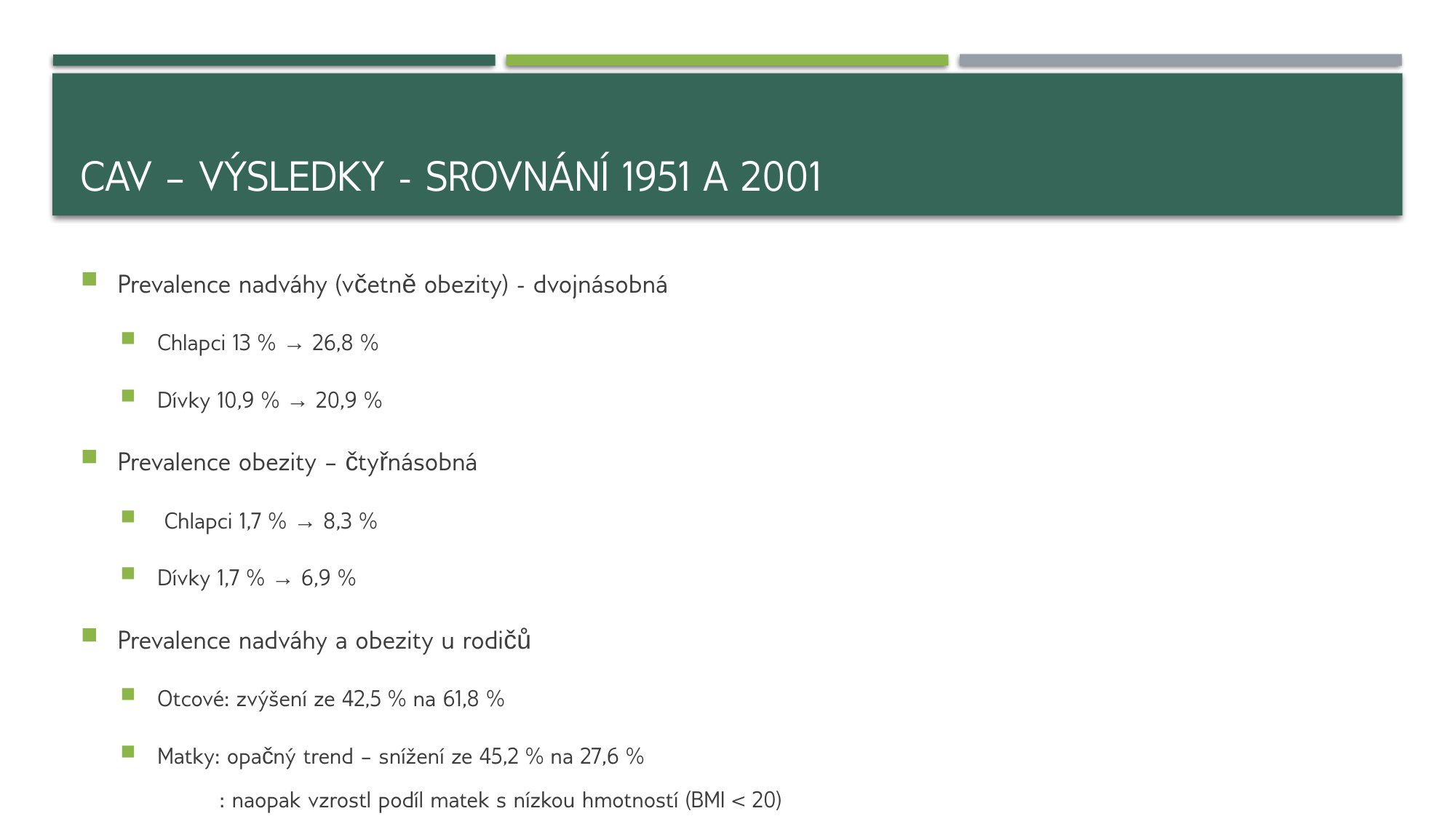

# Cav – výsledky - srovnání 1951 a 2001
Prevalence nadváhy (včetně obezity) - dvojnásobná
Chlapci 13 % → 26,8 %
Dívky 10,9 % → 20,9 %
Prevalence obezity – čtyřnásobná
 Chlapci 1,7 % → 8,3 %
Dívky 1,7 % → 6,9 %
Prevalence nadváhy a obezity u rodičů
Otcové: zvýšení ze 42,5 % na 61,8 %
Matky: opačný trend – snížení ze 45,2 % na 27,6 %
         : naopak vzrostl podíl matek s nízkou hmotností (BMI < 20)